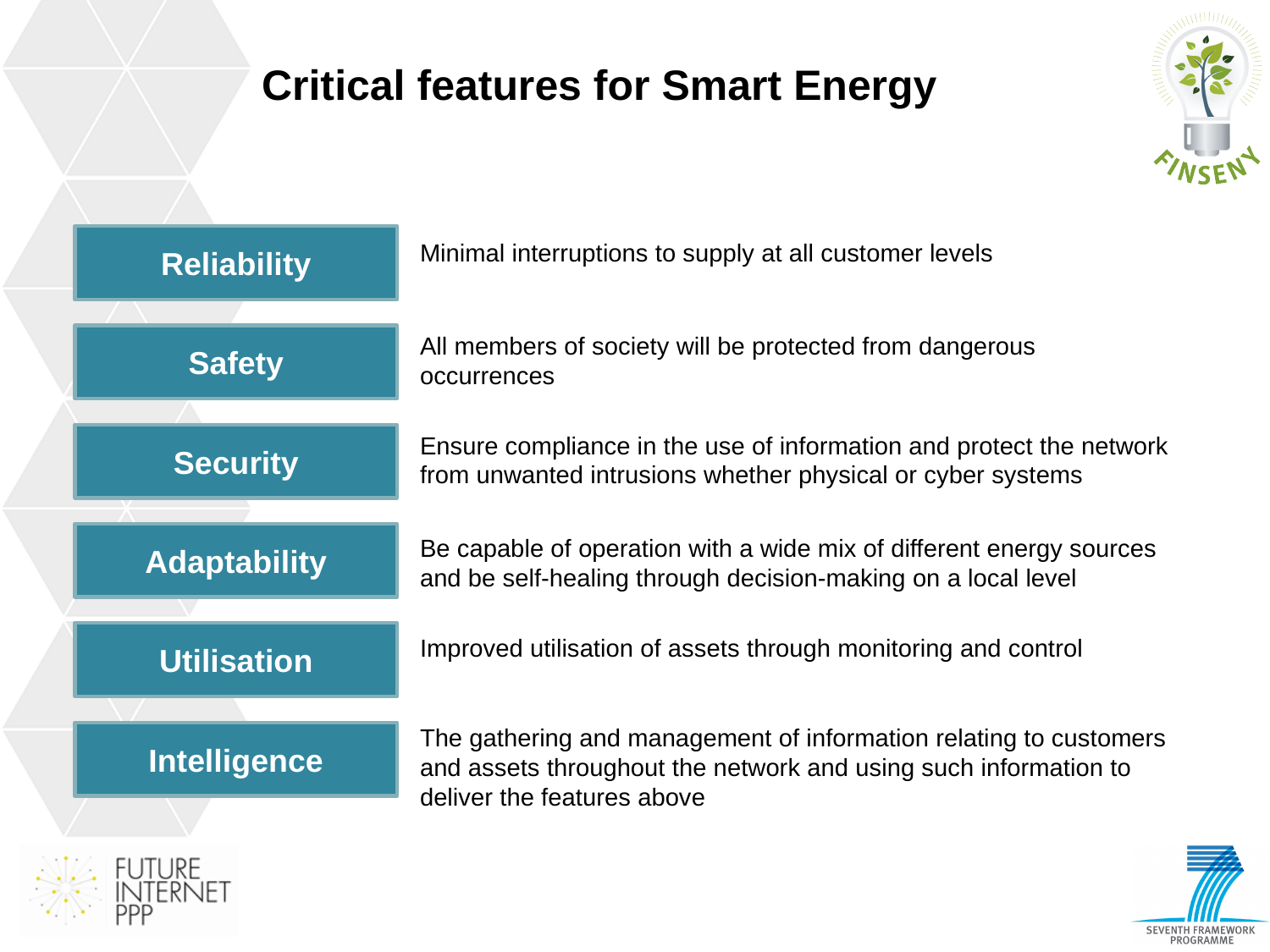

# Critical features for Smart Energy
Reliability
Minimal interruptions to supply at all customer levels
All members of society will be protected from dangerous occurrences
Safety
Ensure compliance in the use of information and protect the network from unwanted intrusions whether physical or cyber systems
Security
Adaptability
Be capable of operation with a wide mix of different energy sources and be self-healing through decision-making on a local level
Utilisation
Improved utilisation of assets through monitoring and control
The gathering and management of information relating to customers and assets throughout the network and using such information to deliver the features above
Intelligence